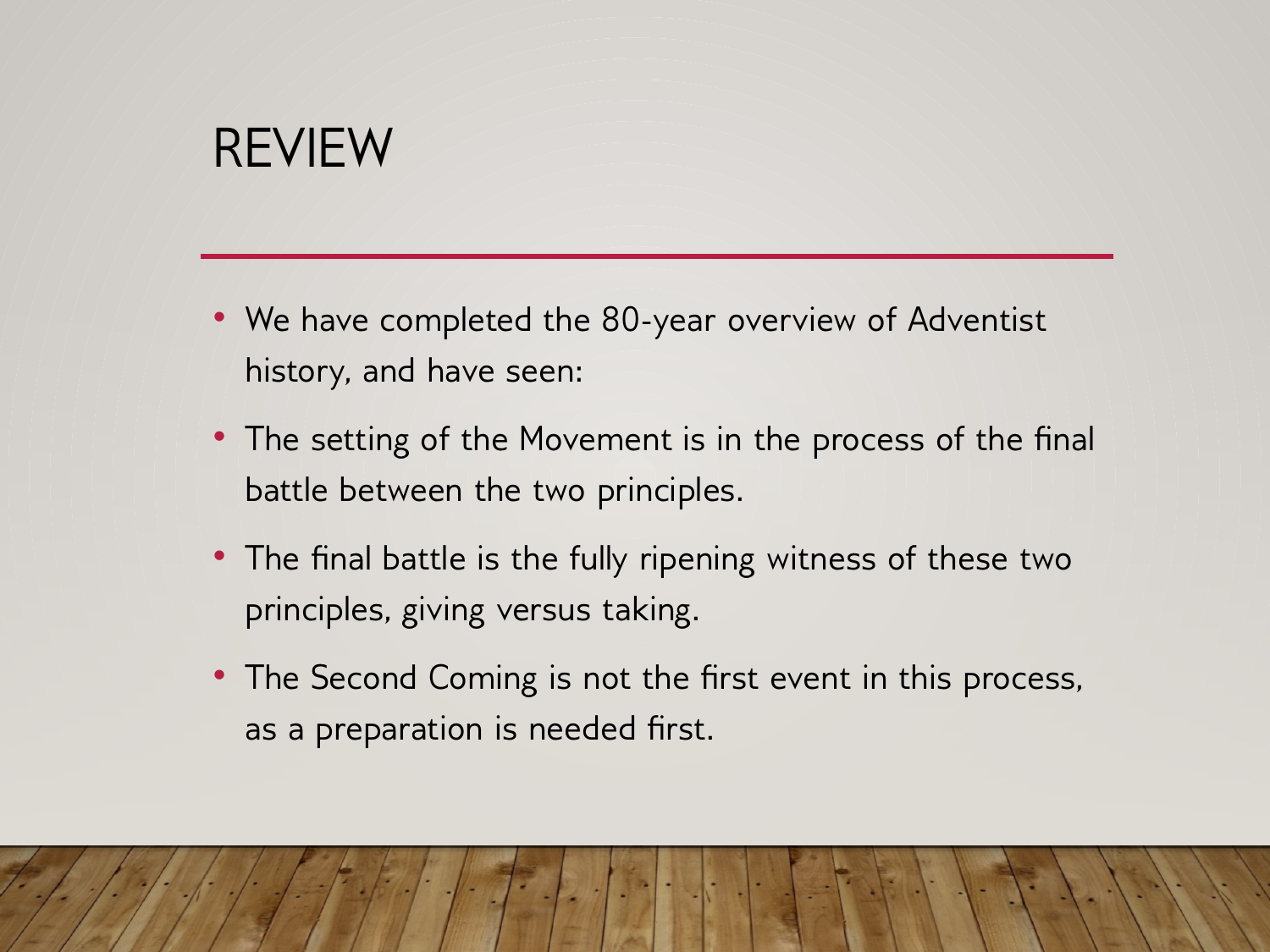

# Review
We have completed the 80-year overview of Adventist history, and have seen:
The setting of the Movement is in the process of the final battle between the two principles.
The final battle is the fully ripening witness of these two principles, giving versus taking.
The Second Coming is not the first event in this process, as a preparation is needed first.